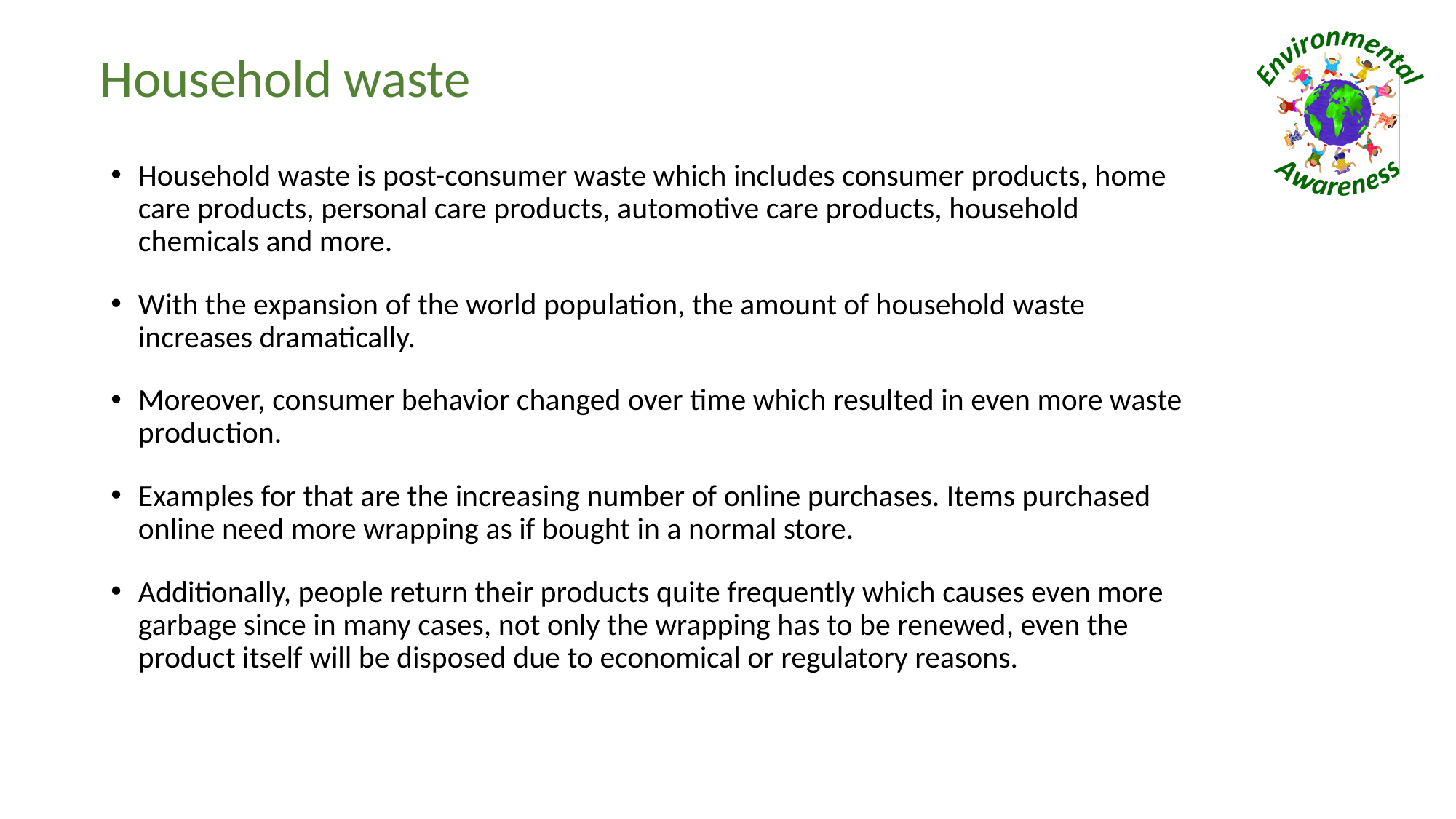

# Household waste
Household waste is post-consumer waste which includes consumer products, home care products, personal care products, automotive care products, household chemicals and more.
With the expansion of the world population, the amount of household waste increases dramatically.
Moreover, consumer behavior changed over time which resulted in even more waste production.
Examples for that are the increasing number of online purchases. Items purchased online need more wrapping as if bought in a normal store.
Additionally, people return their products quite frequently which causes even more garbage since in many cases, not only the wrapping has to be renewed, even the product itself will be disposed due to economical or regulatory reasons.